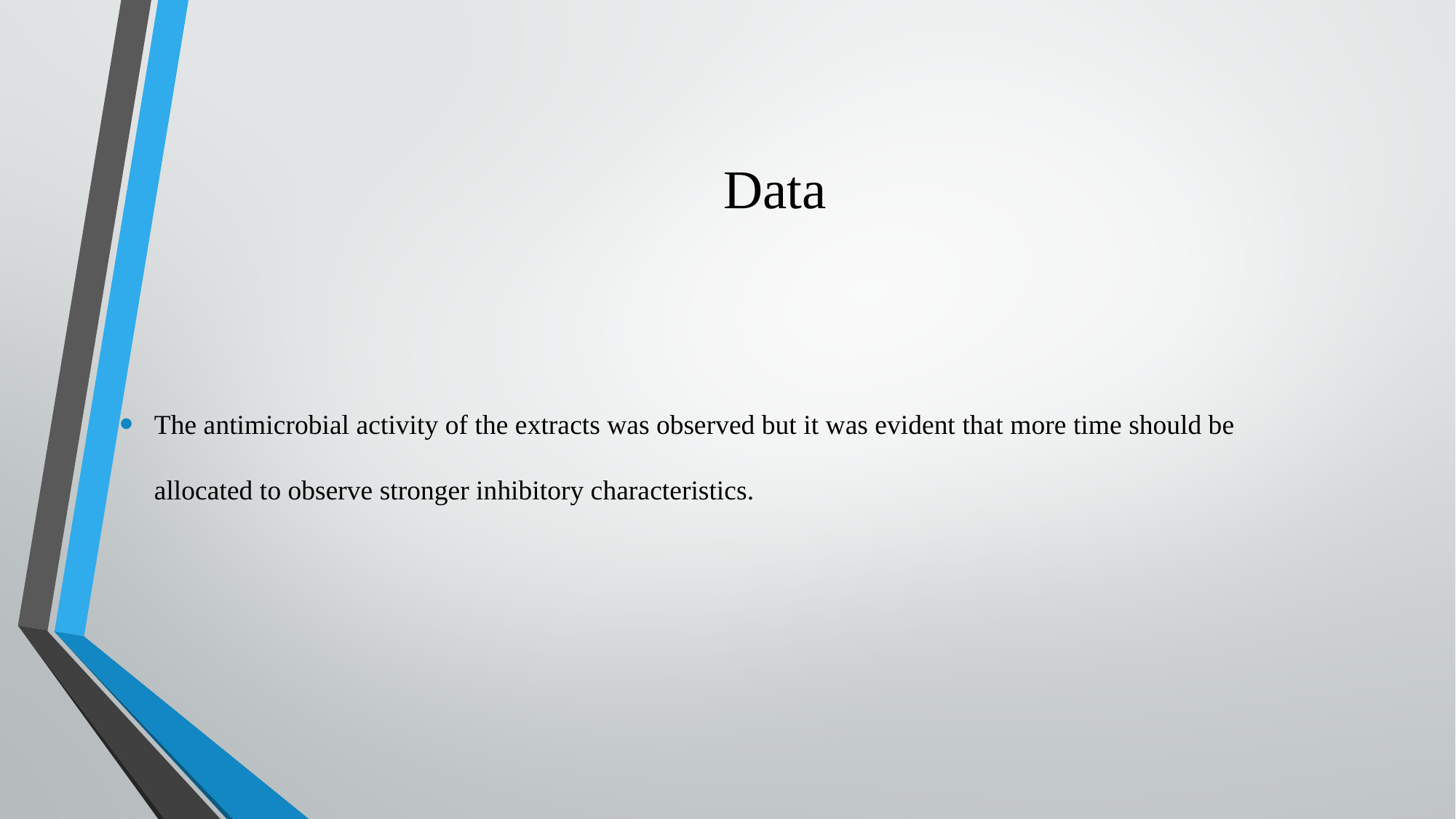

# Data
The antimicrobial activity of the extracts was observed but it was evident that more time should be allocated to observe stronger inhibitory characteristics.